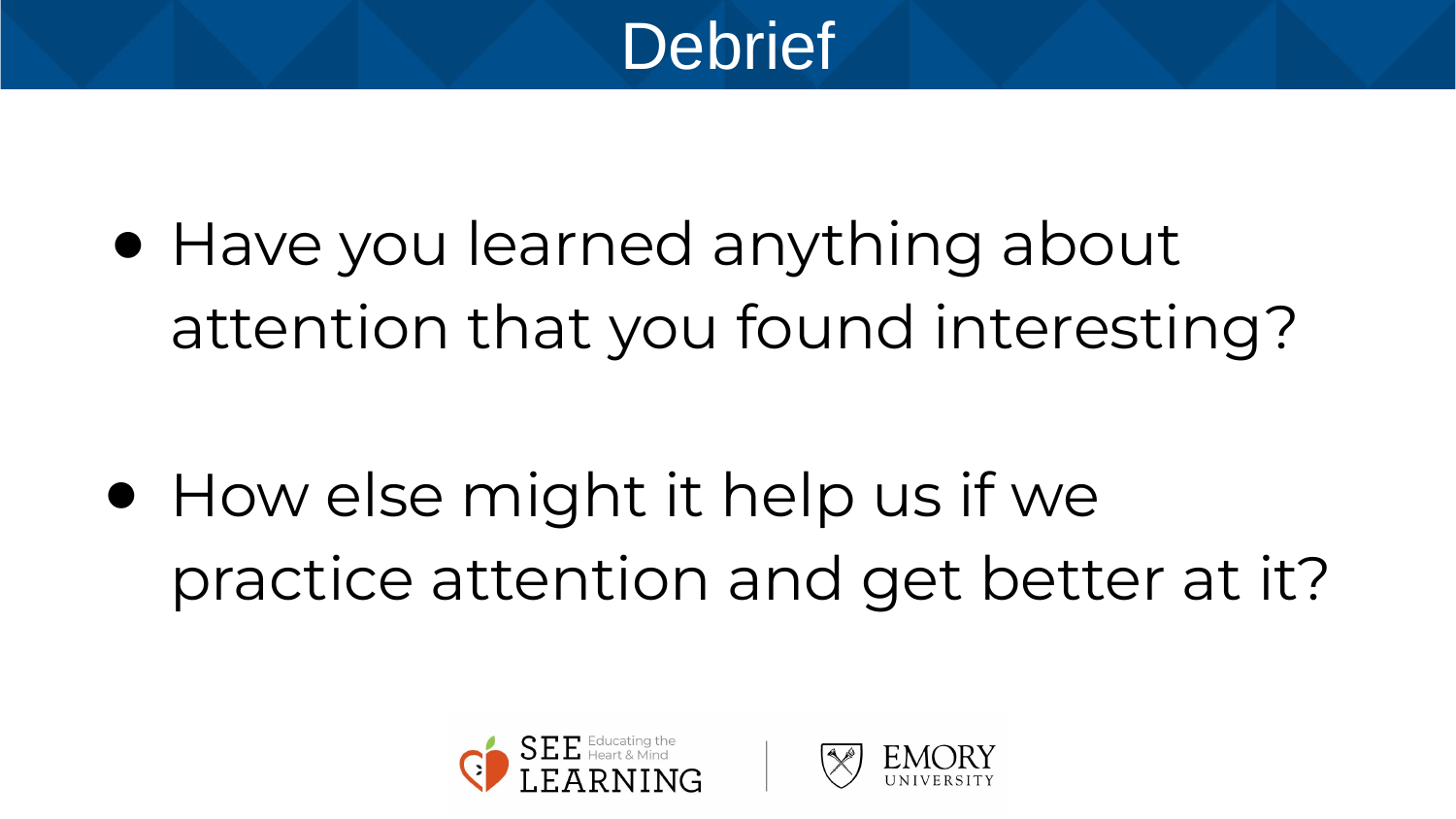

# Debrief
Have you learned anything about attention that you found interesting?

How else might it help us if we practice attention and get better at it?